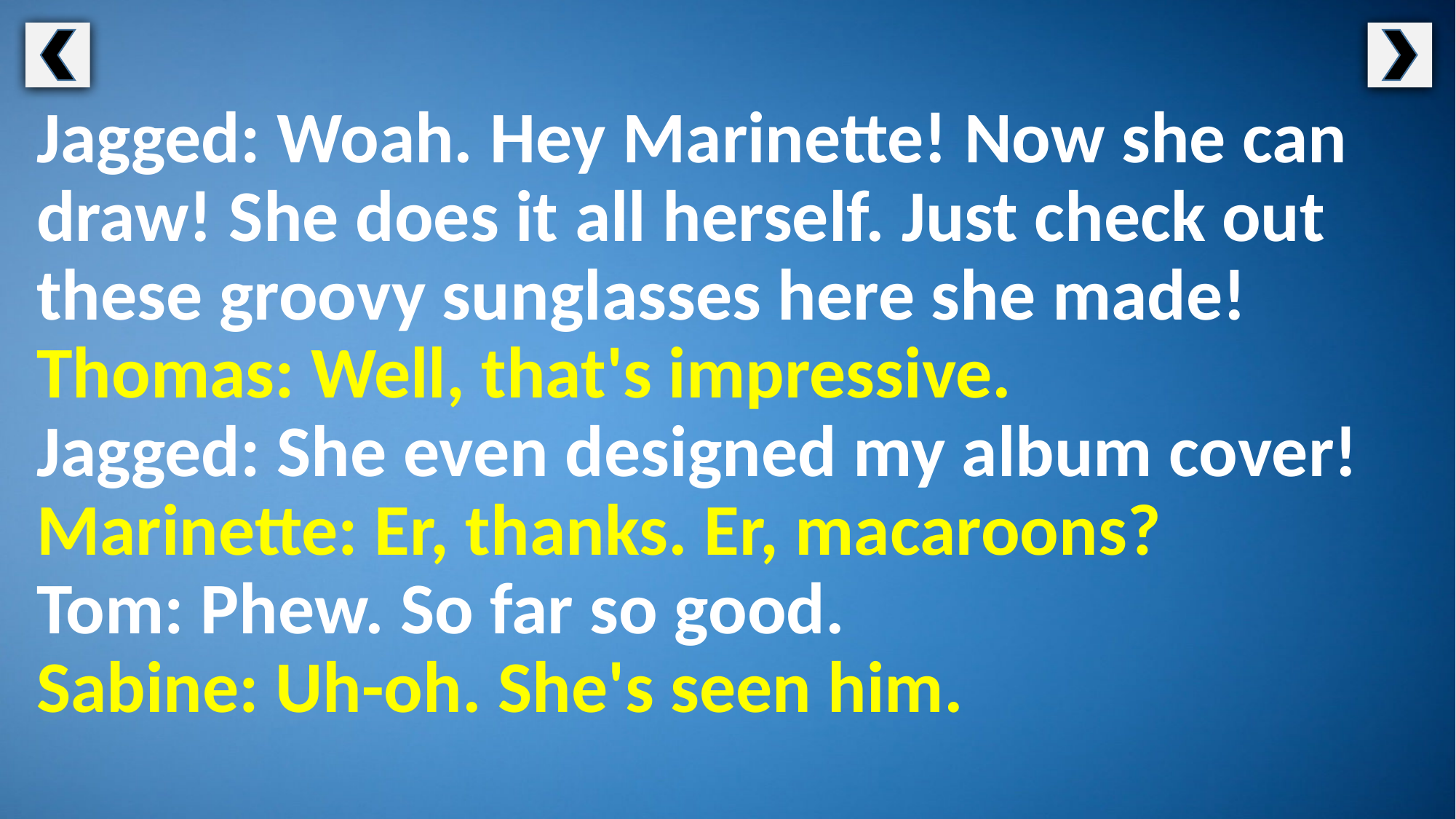

Jagged: Woah. Hey Marinette! Now she can draw! She does it all herself. Just check out these groovy sunglasses here she made!
Thomas: Well, that's impressive.
Jagged: She even designed my album cover!
Marinette: Er, thanks. Er, macaroons?
Tom: Phew. So far so good.
Sabine: Uh-oh. She's seen him.